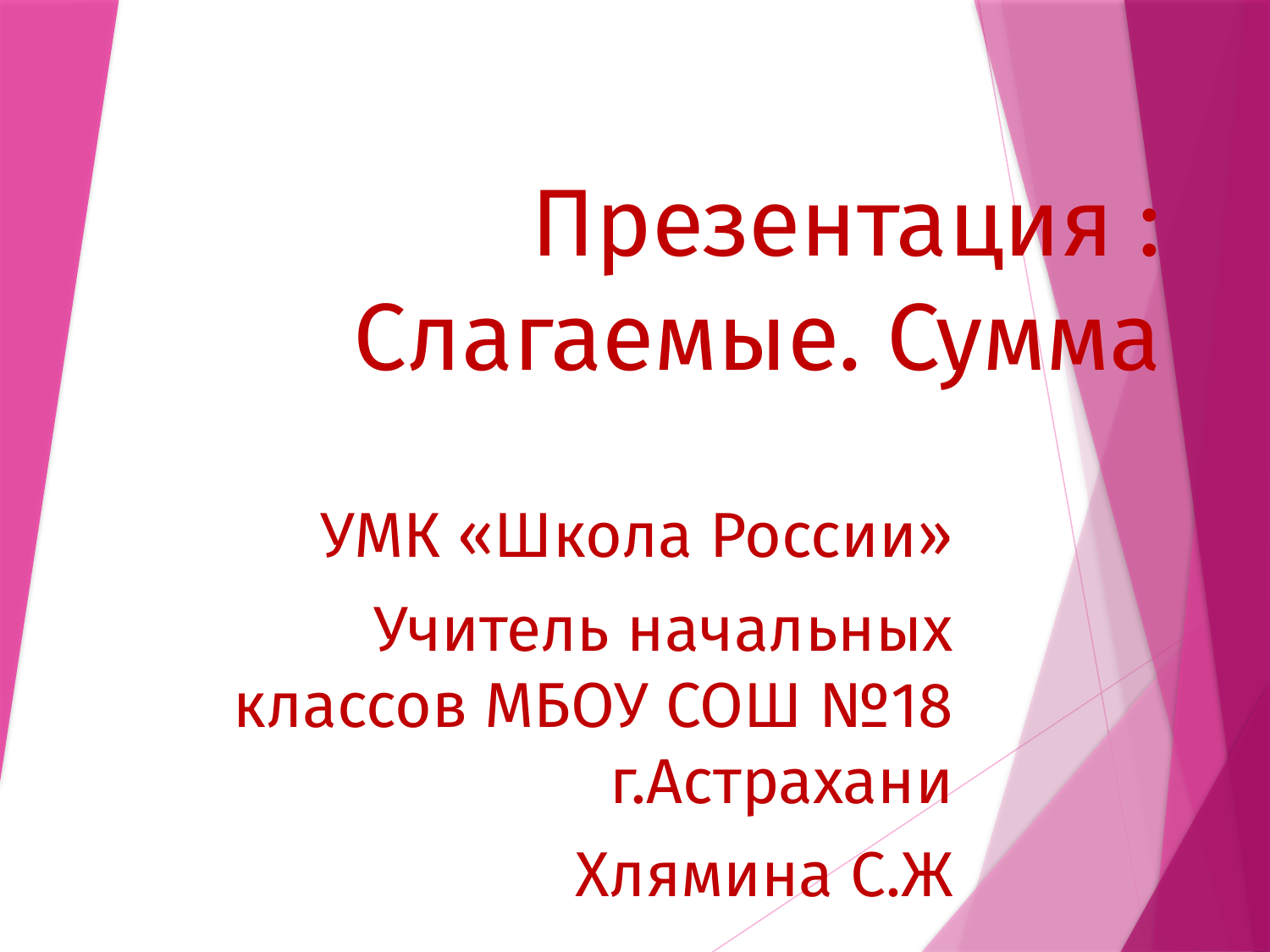

# Презентация : Слагаемые. Сумма
УМК «Школа России»
Учитель начальных классов МБОУ СОШ №18 г.Астрахани
Хлямина С.Ж